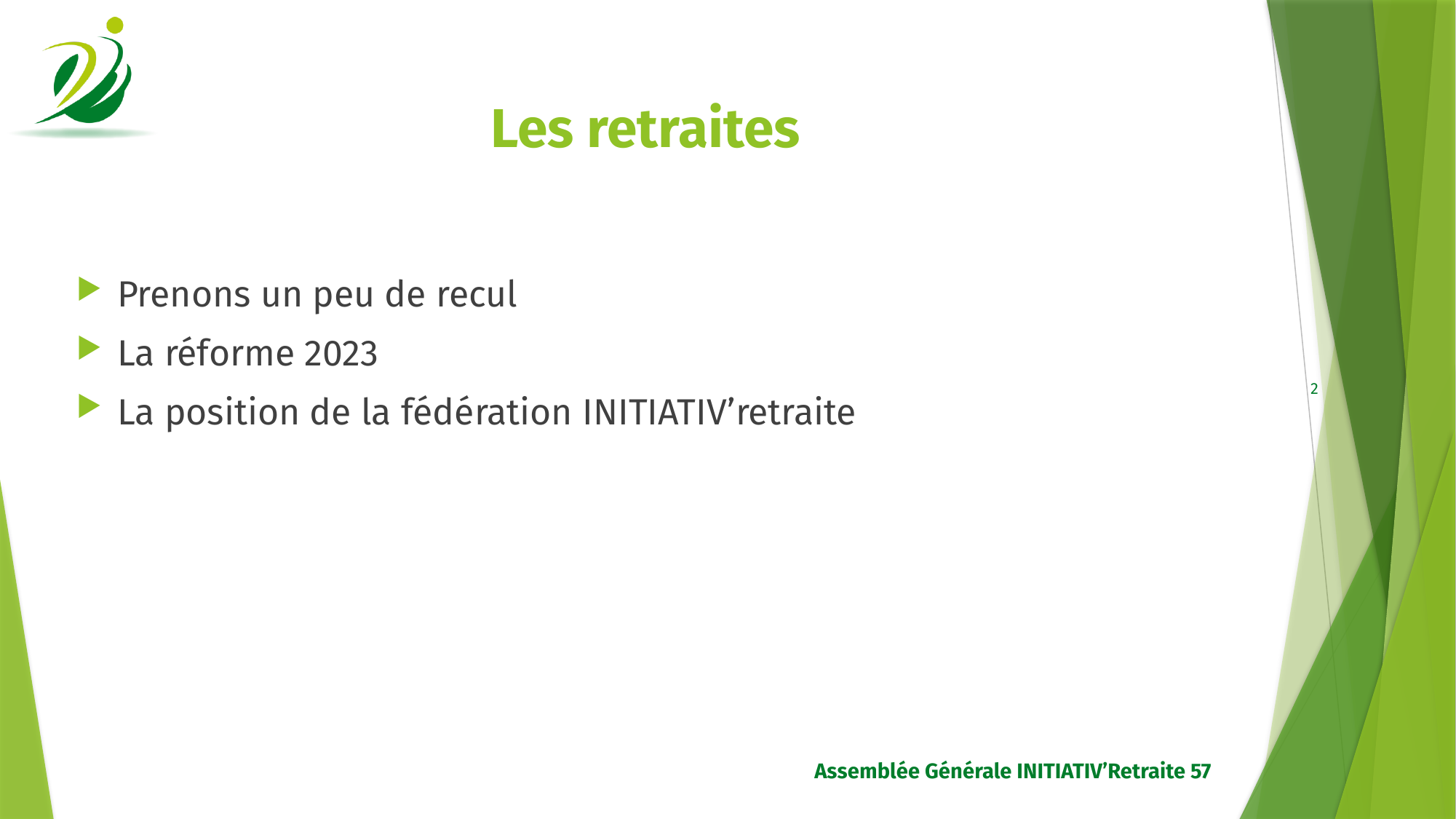

# Les retraites
Prenons un peu de recul
La réforme 2023
La position de la fédération INITIATIV’retraite

2
Assemblée Générale INITIATIV’Retraite 57